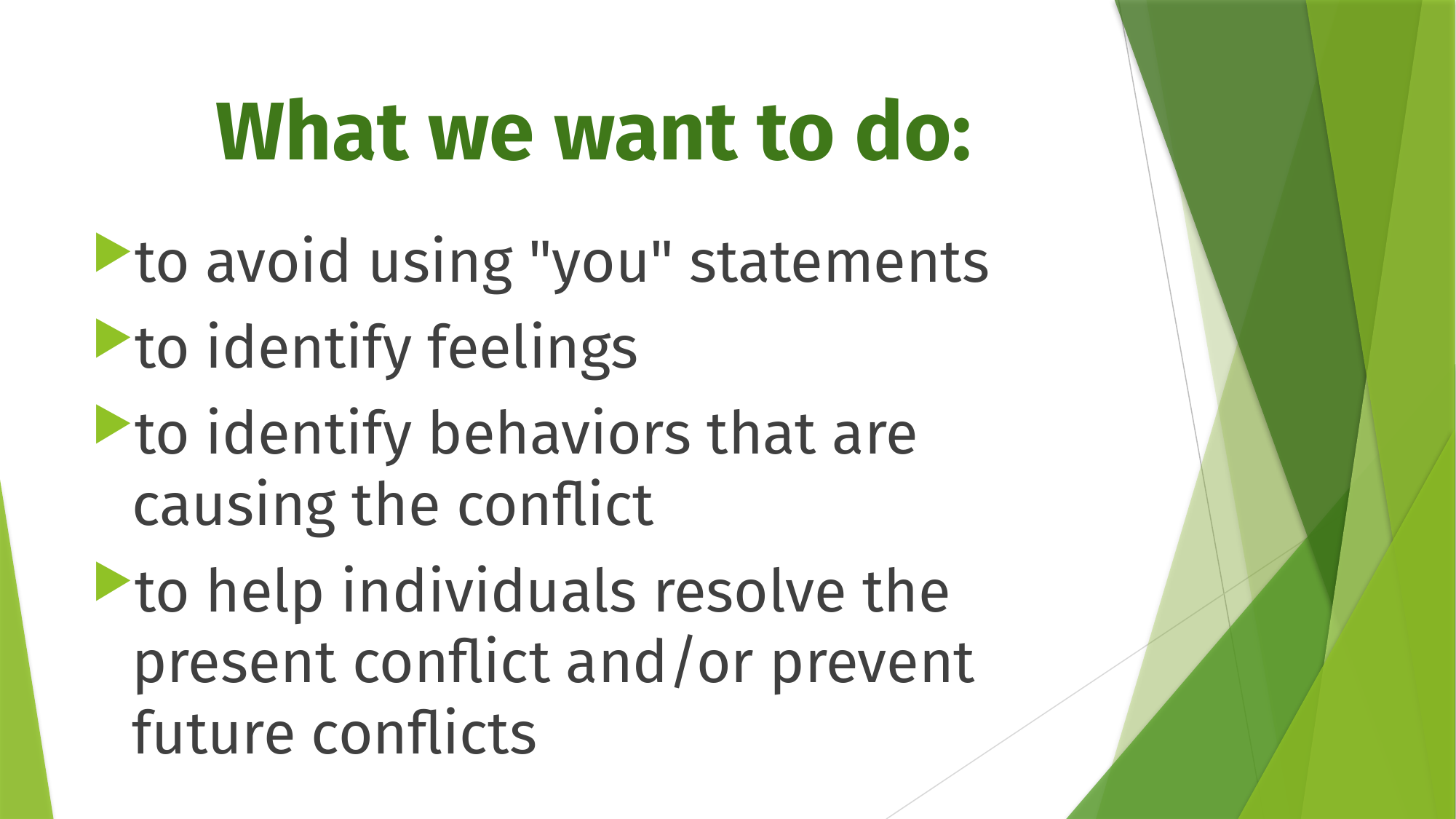

# What we want to do:
to avoid using "you" statements
to identify feelings
to identify behaviors that are causing the conflict
to help individuals resolve the present conflict and/or prevent future conflicts